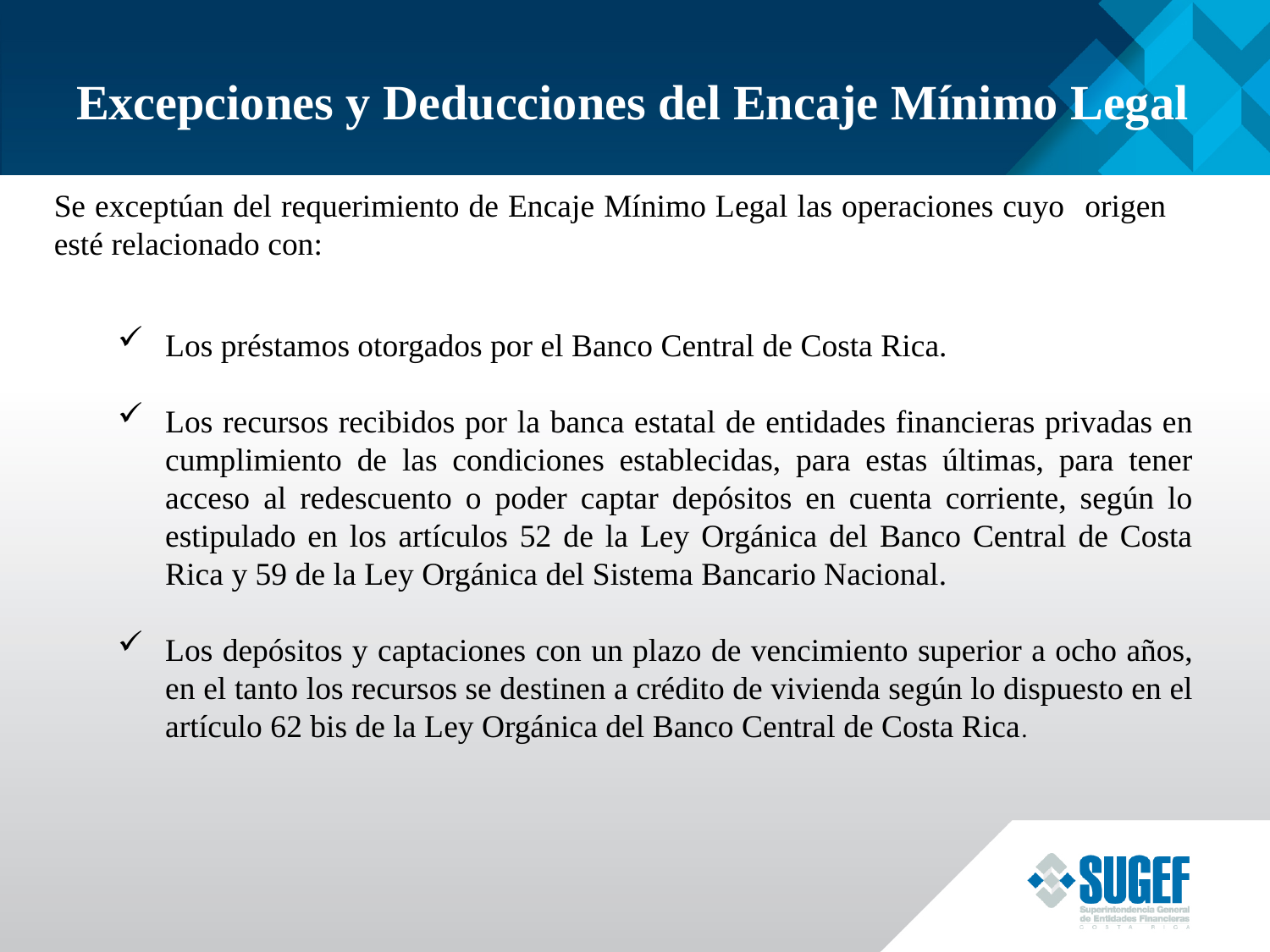

# Excepciones y Deducciones del Encaje Mínimo Legal
Se exceptúan del requerimiento de Encaje Mínimo Legal las operaciones cuyo  origen    esté relacionado con:

Los préstamos otorgados por el Banco Central de Costa Rica.

Los recursos recibidos por la banca estatal de entidades financieras privadas en cumplimiento de las condiciones establecidas, para estas últimas, para tener acceso al redescuento o poder captar depósitos en cuenta corriente, según lo estipulado en los artículos 52 de la Ley Orgánica del Banco Central de Costa Rica y 59 de la Ley Orgánica del Sistema Bancario Nacional.

Los depósitos y captaciones con un plazo de vencimiento superior a ocho años, en el tanto los recursos se destinen a crédito de vivienda según lo dispuesto en el artículo 62 bis de la Ley Orgánica del Banco Central de Costa Rica.